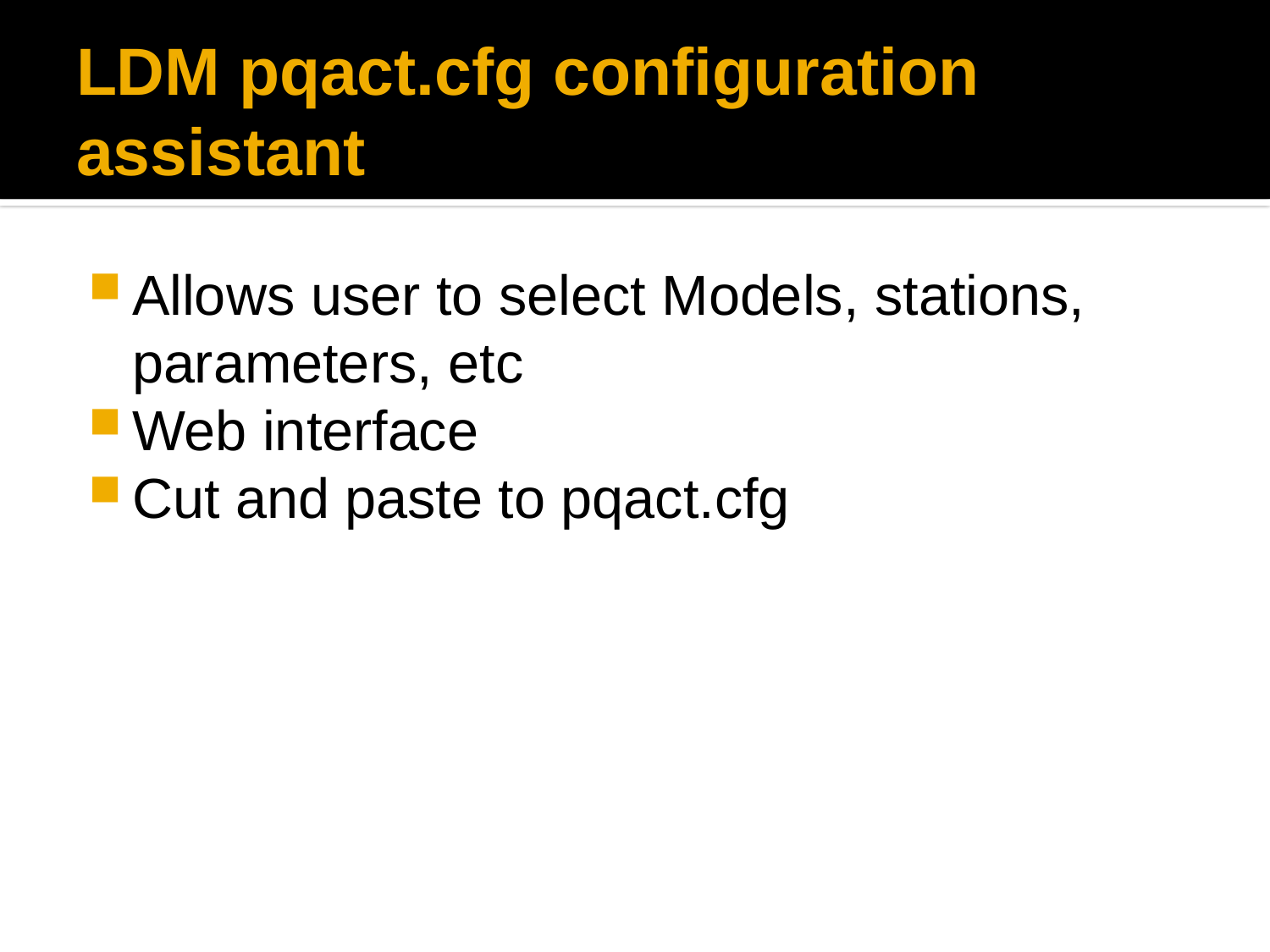

# LDM pqact.cfg configuration assistant
Allows user to select Models, stations, parameters, etc
Web interface
Cut and paste to pqact.cfg